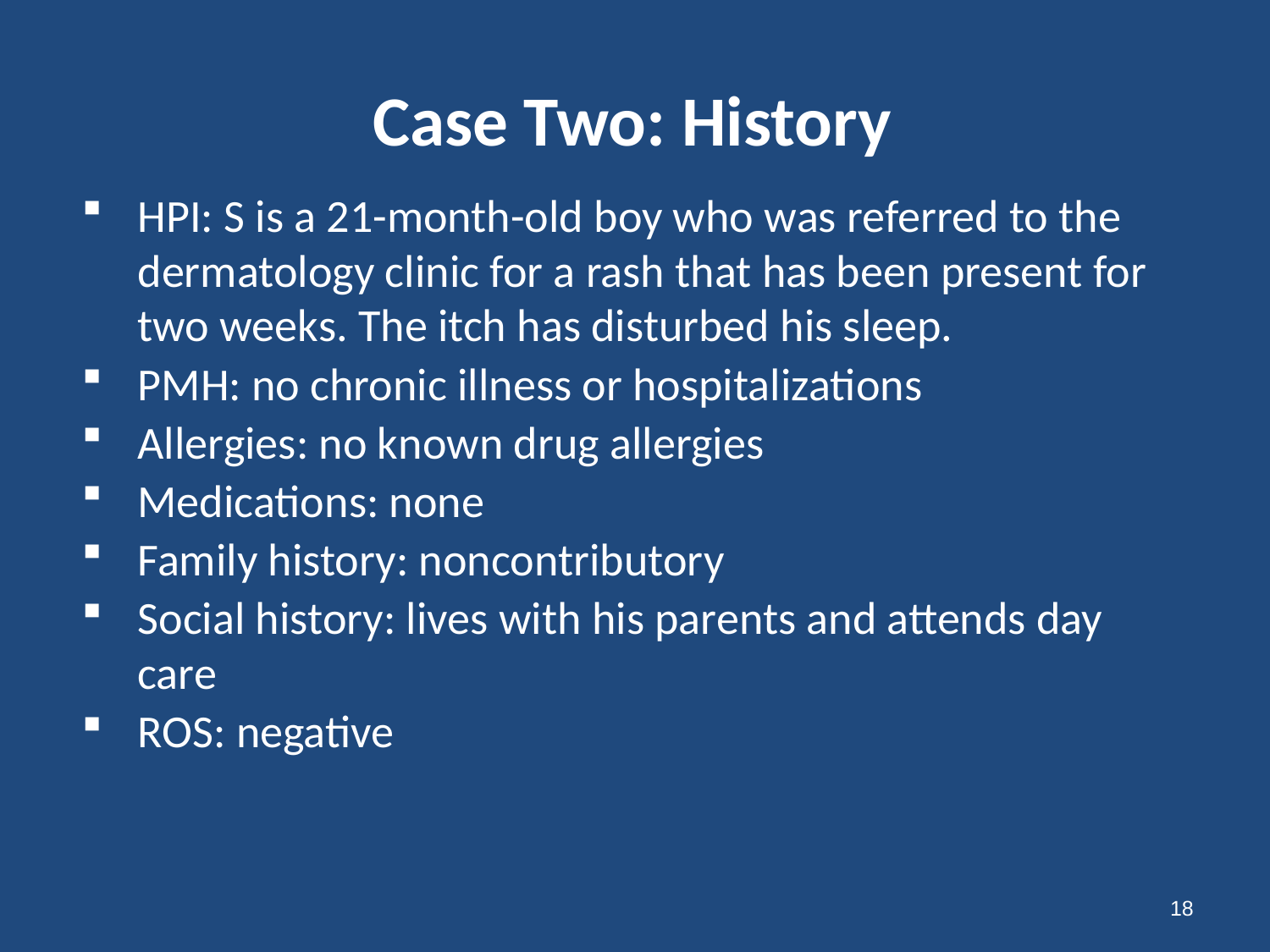

# Case Two: History
HPI: S is a 21-month-old boy who was referred to the dermatology clinic for a rash that has been present for two weeks. The itch has disturbed his sleep.
PMH: no chronic illness or hospitalizations
Allergies: no known drug allergies
Medications: none
Family history: noncontributory
Social history: lives with his parents and attends day care
ROS: negative
18